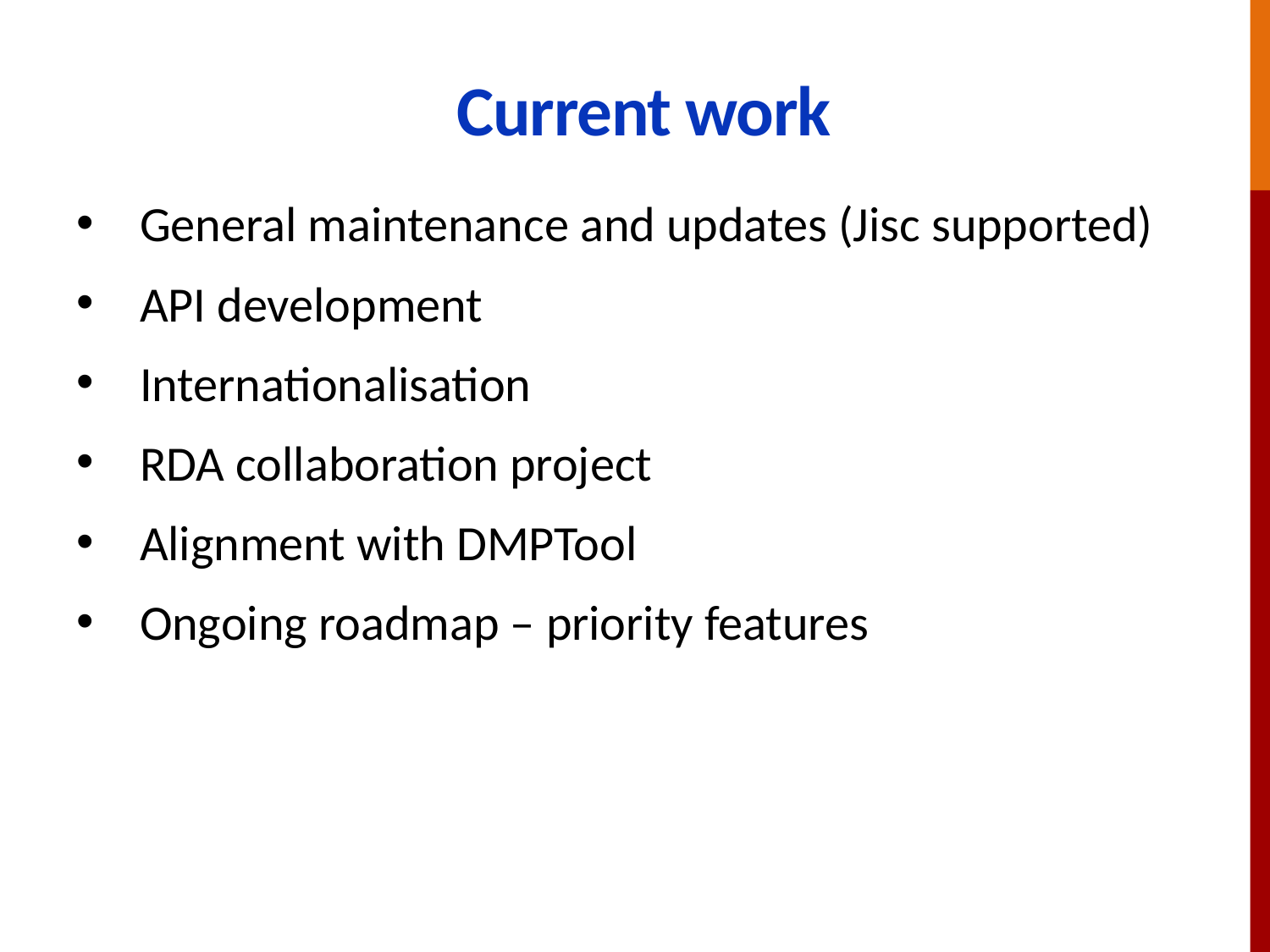

# Current work
General maintenance and updates (Jisc supported)
API development
Internationalisation
RDA collaboration project
Alignment with DMPTool
Ongoing roadmap – priority features